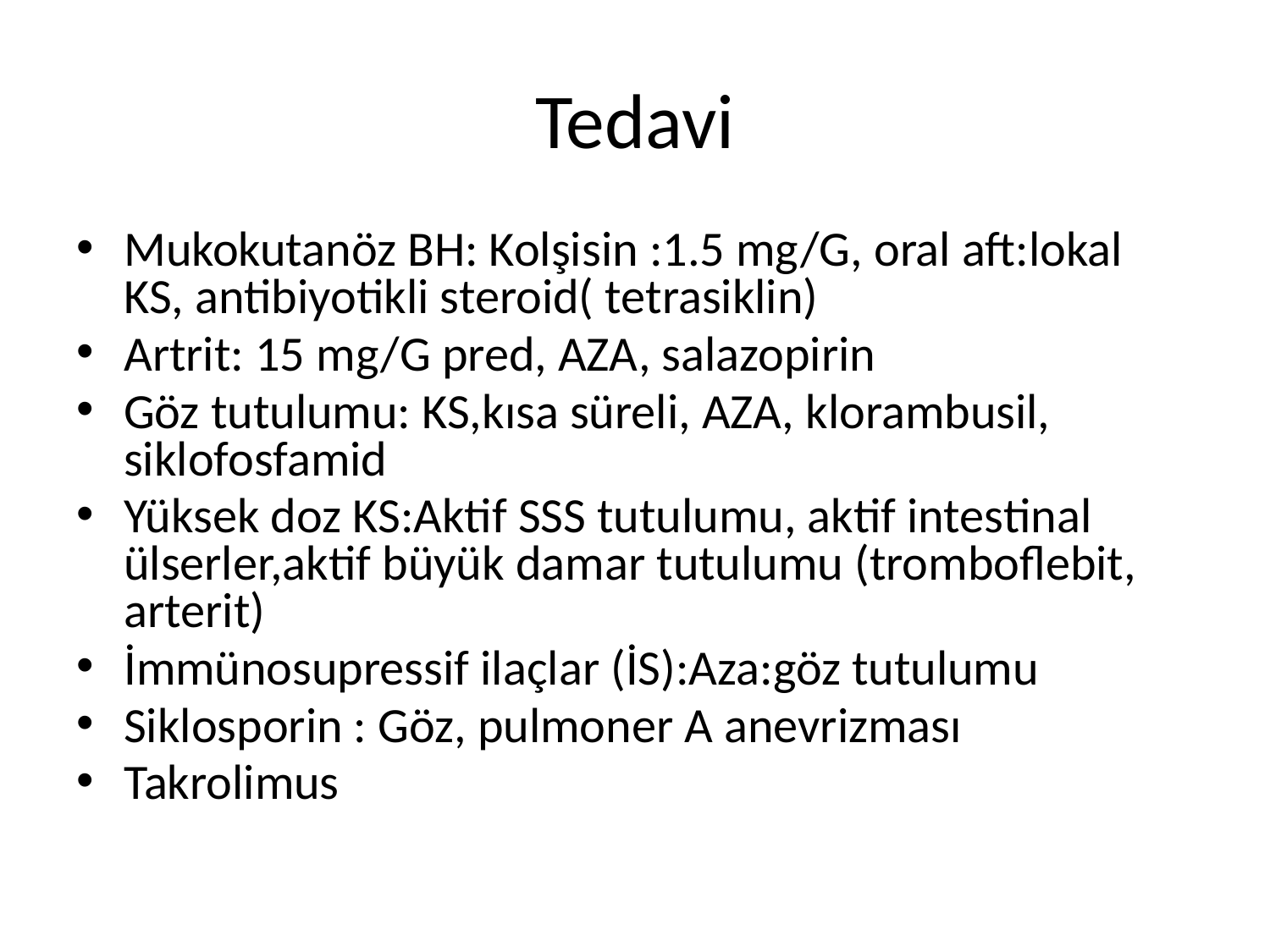

# Tedavi
Mukokutanöz BH: Kolşisin :1.5 mg/G, oral aft:lokal KS, antibiyotikli steroid( tetrasiklin)
Artrit: 15 mg/G pred, AZA, salazopirin
Göz tutulumu: KS,kısa süreli, AZA, klorambusil, siklofosfamid
Yüksek doz KS:Aktif SSS tutulumu, aktif intestinal ülserler,aktif büyük damar tutulumu (tromboflebit, arterit)
İmmünosupressif ilaçlar (İS):Aza:göz tutulumu
Siklosporin : Göz, pulmoner A anevrizması
Takrolimus